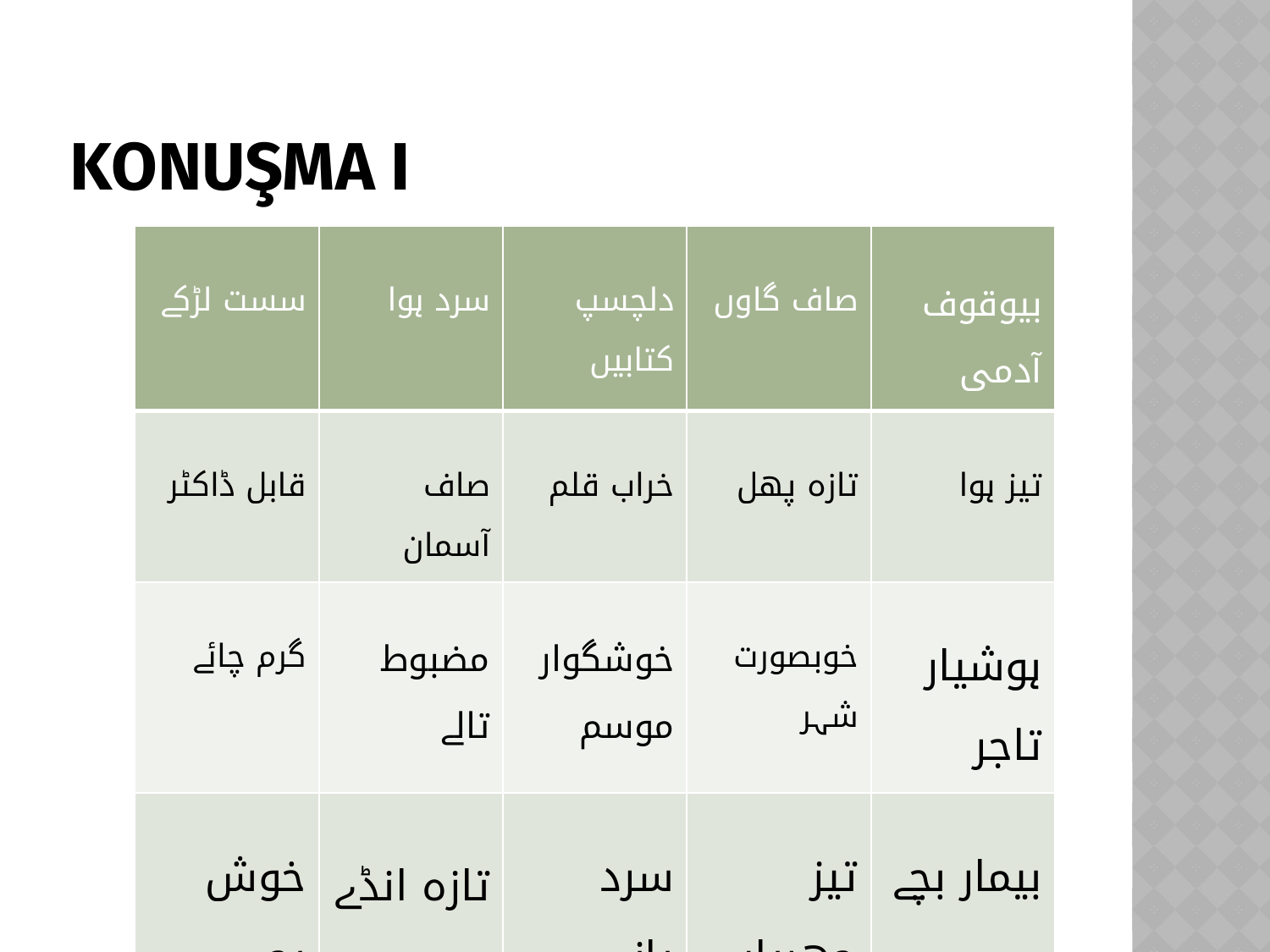

# Konuşma I

| سست لڑکے | سرد ہوا | دلچسپ کتابیں | صاف گاوں | بیوقوف آدمی |
| --- | --- | --- | --- | --- |
| قابل ڈاکٹر | صاف آسمان | خراب قلم | تازہ پھل | تیز ہوا |
| گرم چائے | مضبوط تالے | خوشگوار موسم | خوبصورت شہر | ہوشیار تاجر |
| خوش بچے | تازہ انڈے | سرد پانی | تیز چھریاں | بیمار بچے |